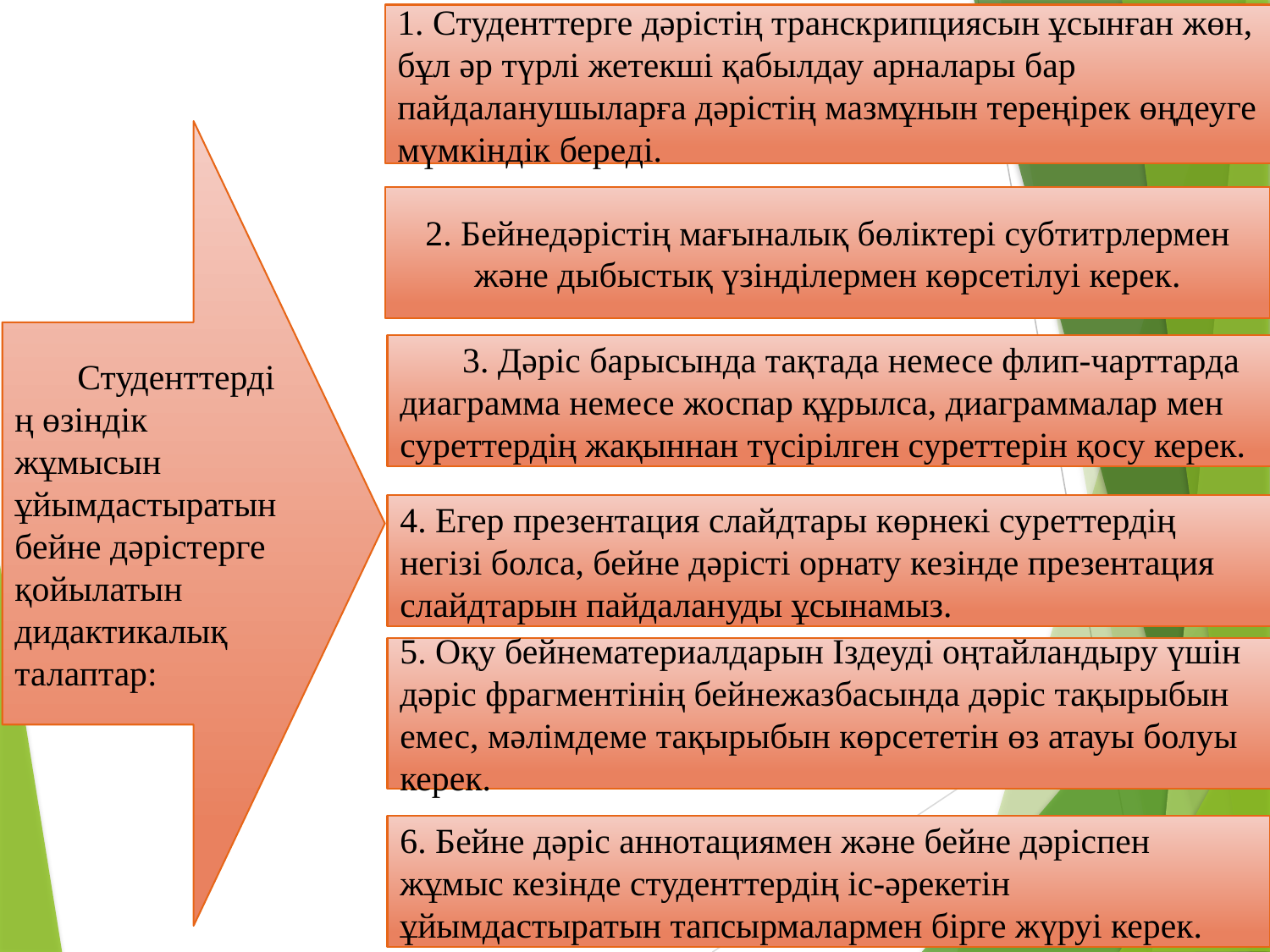

1. Студенттерге дәрістің транскрипциясын ұсынған жөн, бұл әр түрлі жетекші қабылдау арналары бар пайдаланушыларға дәрістің мазмұнын тереңірек өңдеуге мүмкіндік береді.
Студенттердің өзіндік жұмысын ұйымдастыратын бейне дәрістерге қойылатын дидактикалық талаптар:
2. Бейнедәрістің мағыналық бөліктері субтитрлермен және дыбыстық үзінділермен көрсетілуі керек.
3. Дәріс барысында тақтада немесе флип-чарттарда диаграмма немесе жоспар құрылса, диаграммалар мен суреттердің жақыннан түсірілген суреттерін қосу керек.
4. Егер презентация слайдтары көрнекі суреттердің негізі болса, бейне дәрісті орнату кезінде презентация слайдтарын пайдалануды ұсынамыз.
5. Оқу бейнематериалдарын Іздеуді оңтайландыру үшін дәріс фрагментінің бейнежазбасында дәріс тақырыбын емес, мәлімдеме тақырыбын көрсететін өз атауы болуы керек.
6. Бейне дәріс аннотациямен және бейне дәріспен жұмыс кезінде студенттердің іс-әрекетін ұйымдастыратын тапсырмалармен бірге жүруі керек.